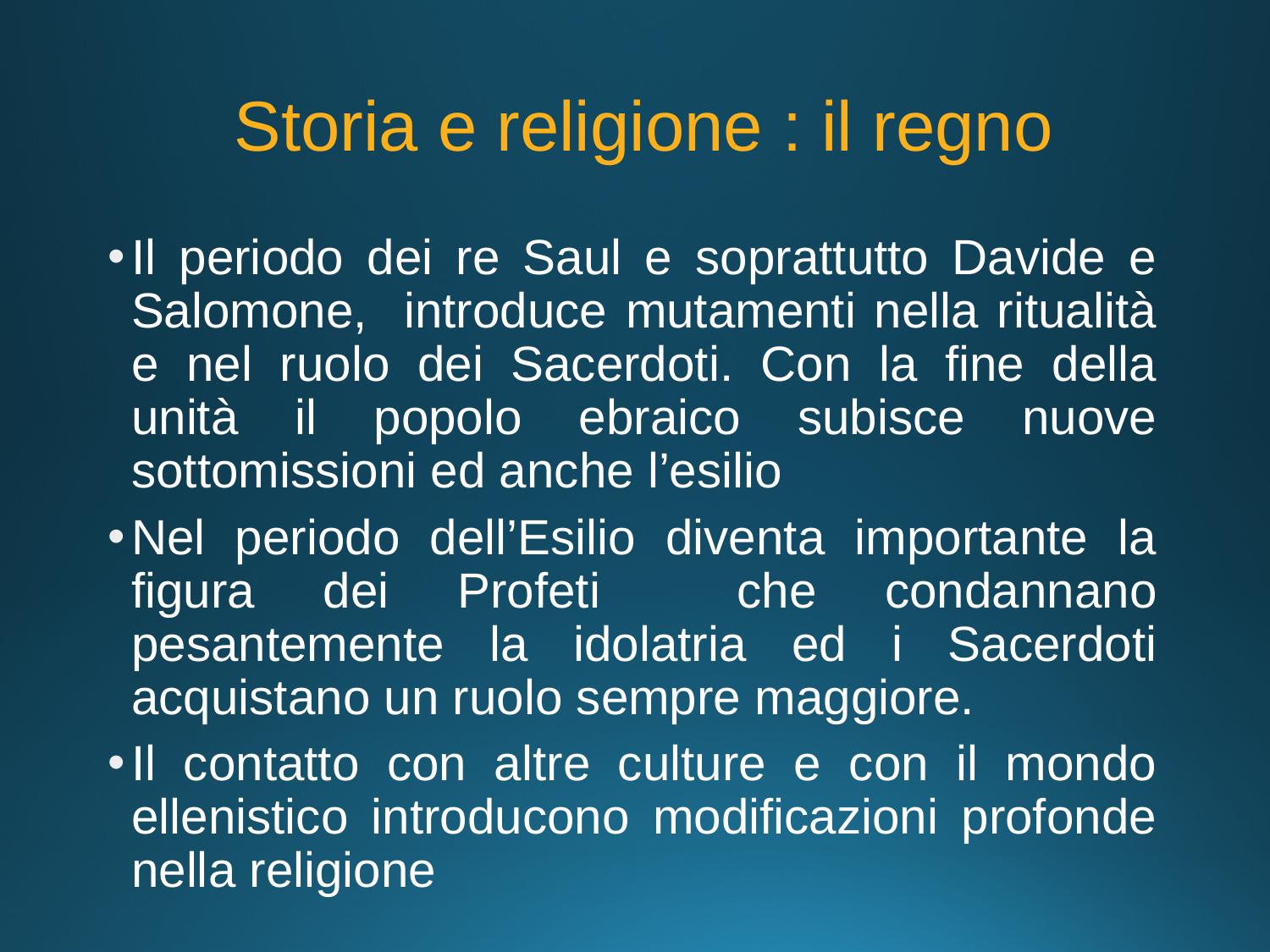

# Storia e religione : il regno
Il periodo dei re Saul e soprattutto Davide e Salomone,  introduce mutamenti nella ritualità e nel ruolo dei Sacerdoti. Con la fine della unità il popolo ebraico subisce nuove sottomissioni ed anche l’esilio
Nel periodo dell’Esilio diventa importante la figura dei Profeti  che condannano pesantemente la idolatria ed i Sacerdoti acquistano un ruolo sempre maggiore.
Il contatto con altre culture e con il mondo ellenistico introducono modificazioni profonde nella religione